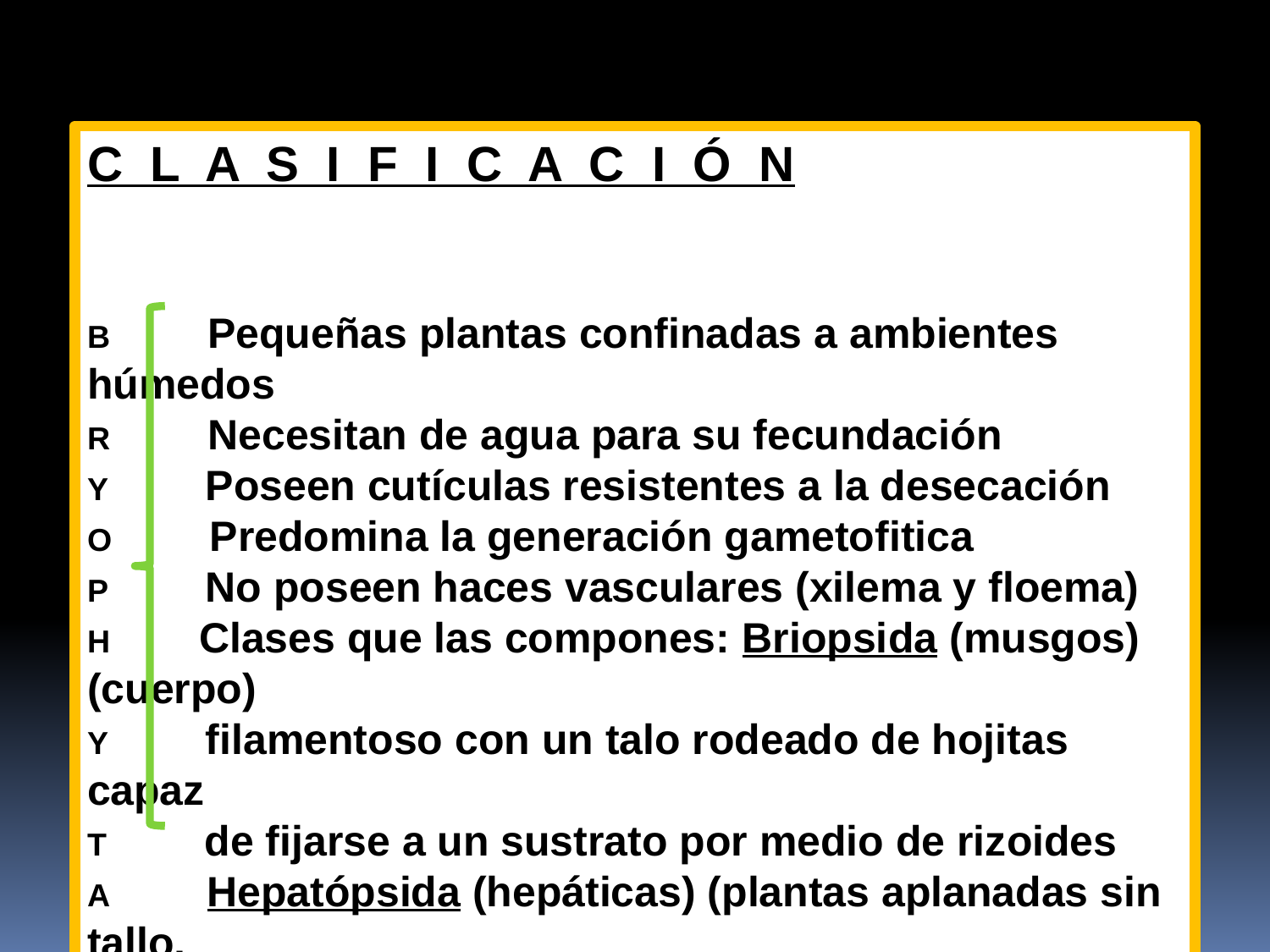

C  L  A  S  I  F  I  C  A  C  I  Ó  N
B           Pequeñas plantas confinadas a ambientes húmedos
R           Necesitan de agua para su fecundación
Y           Poseen cutículas resistentes a la desecación
O           Predomina la generación gametofitica
P           No poseen haces vasculares (xilema y floema)
H          Clases que las compones: Briopsida (musgos) (cuerpo)
Y           filamentoso con un talo rodeado de hojitas capaz
T           de fijarse a un sustrato por medio de rizoides
A           Hepatópsida (hepáticas) (plantas aplanadas sin tallo,
S           Frecuentemente lobuladas o ramificadas con rizoides)